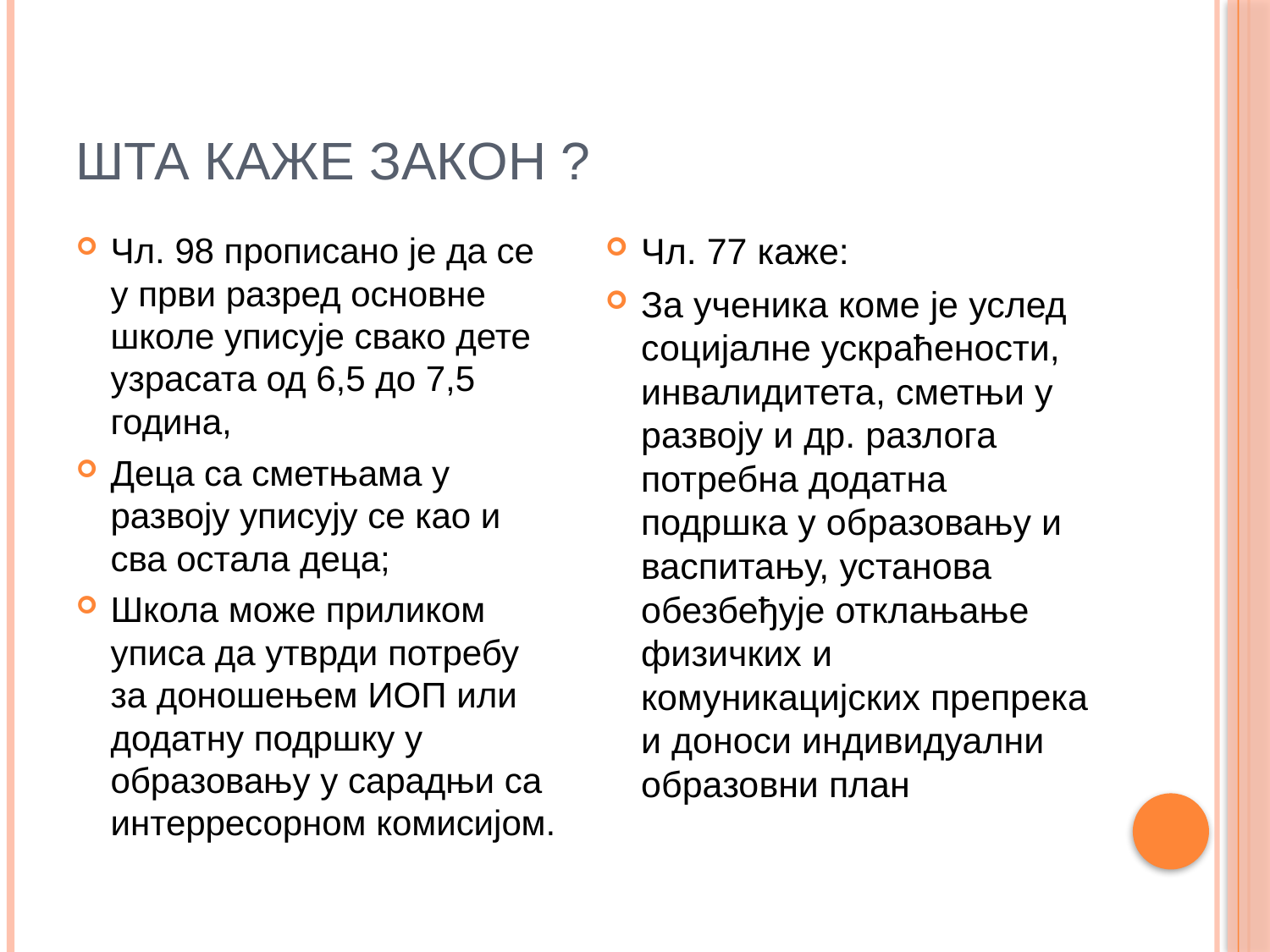

# ШТА КАЖЕ ЗАКОН ?
Чл. 98 прописано је да се у први разред основне школе уписује свако дете узрасата од 6,5 до 7,5 година,
Деца са сметњама у развоју уписују се као и сва остала деца;
Школа може приликом уписа да утврди потребу за доношењем ИОП или додатну подршку у образовању у сарадњи са интерресорном комисијом.
Чл. 77 каже:
За ученика коме је услед социјалне ускраћености, инвалидитета, сметњи у развоју и др. разлога потребна додатна подршка у образовању и васпитању, установа обезбеђује отклањање физичких и комуникацијских препрека и доноси индивидуални образовни план